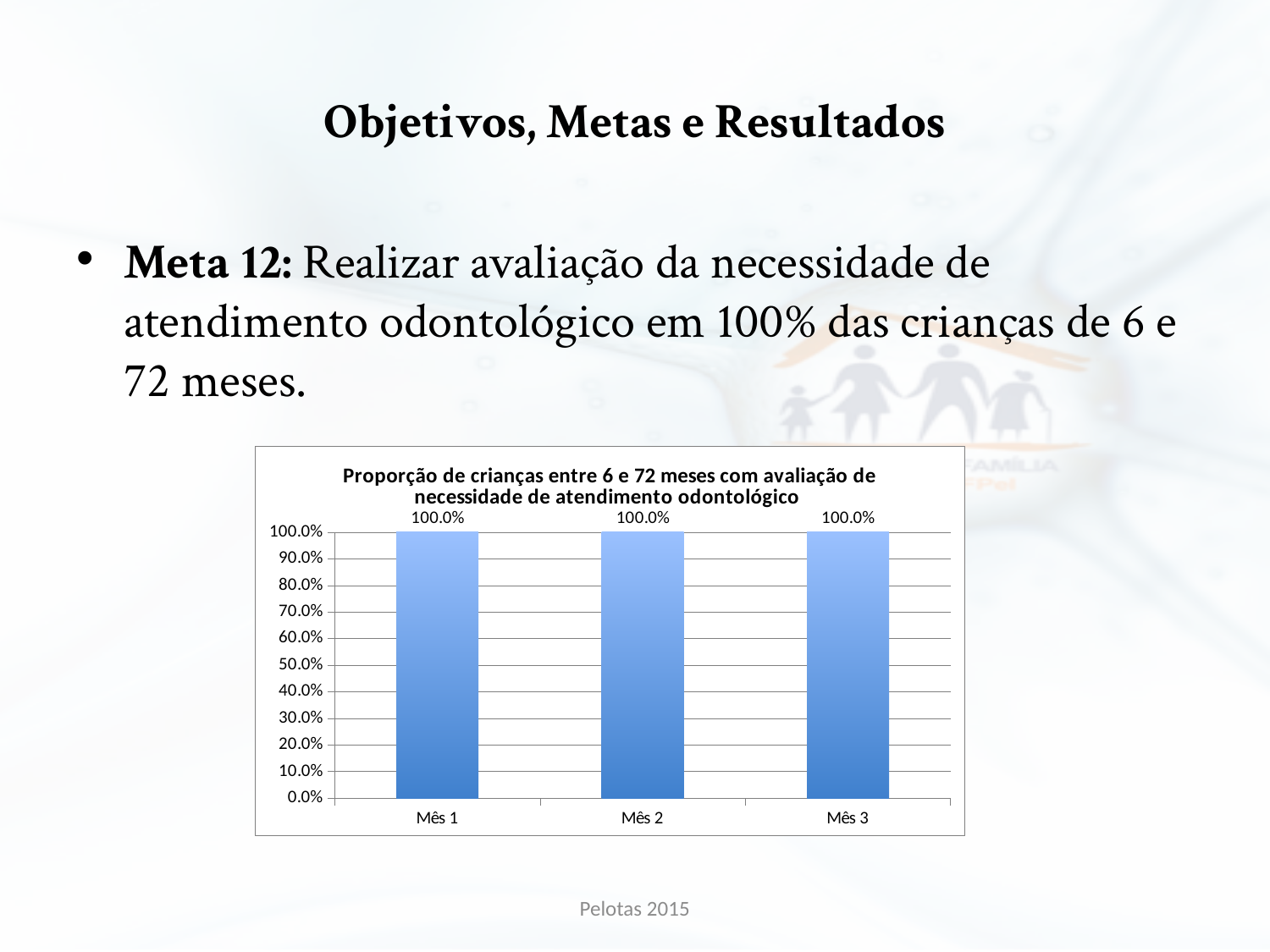

# Objetivos, Metas e Resultados
Meta 12: Realizar avaliação da necessidade de atendimento odontológico em 100% das crianças de 6 e 72 meses.

### Chart:

| Category | Proporção de crianças entre 6 e 72 meses com avaliação de necessidade de atendimento odontológico  |
|---|---|
| Mês 1 | 1.0 |
| Mês 2 | 1.0 |
| Mês 3 | 1.0 |
Pelotas 2015